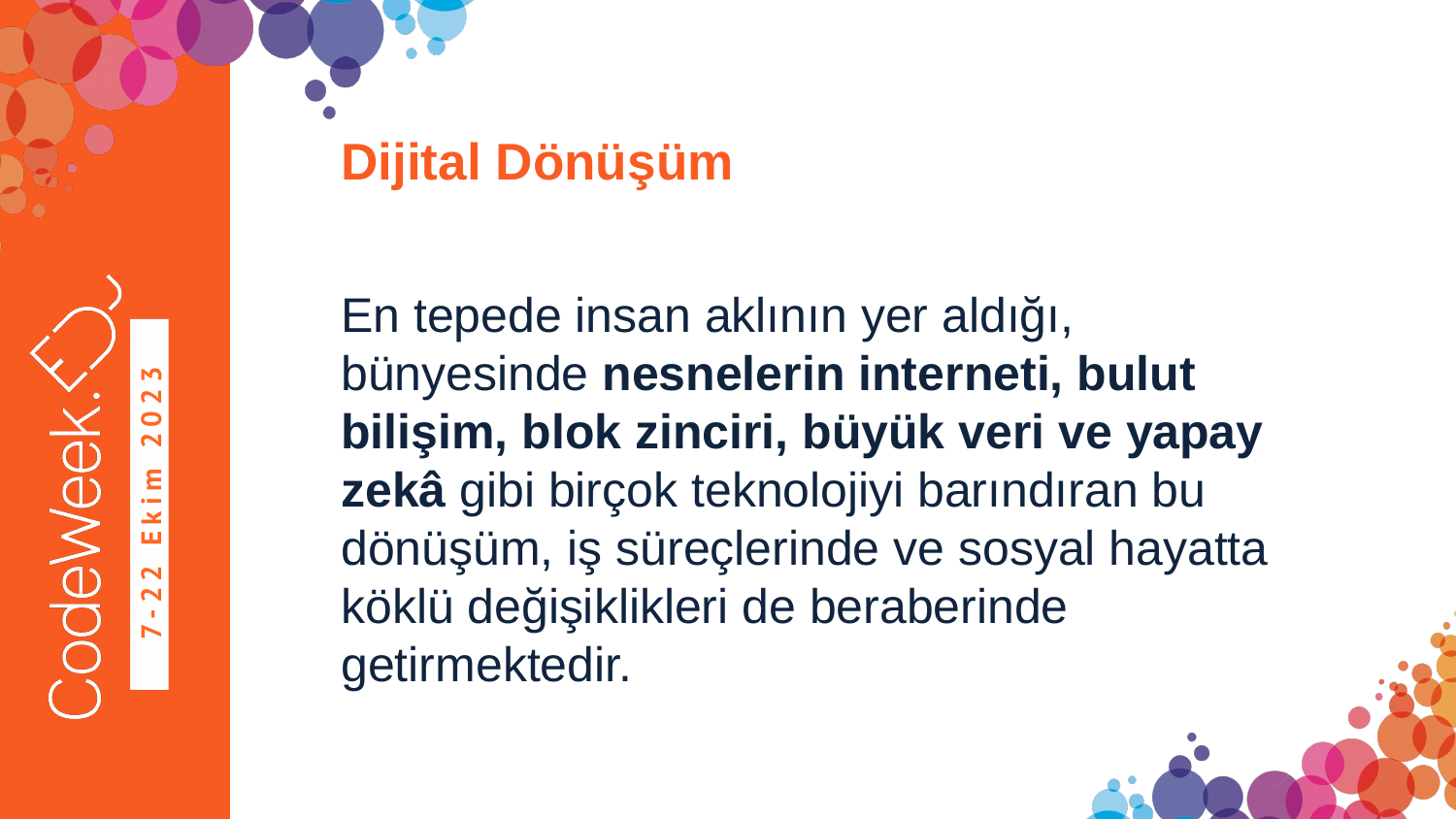

# Dijital Dönüşüm

En tepede insan aklının yer aldığı, bünyesinde nesnelerin interneti, bulut bilişim, blok zinciri, büyük veri ve yapay zekâ gibi birçok teknolojiyi barındıran bu dönüşüm, iş süreçlerinde ve sosyal hayatta köklü değişiklikleri de beraberinde getirmektedir.